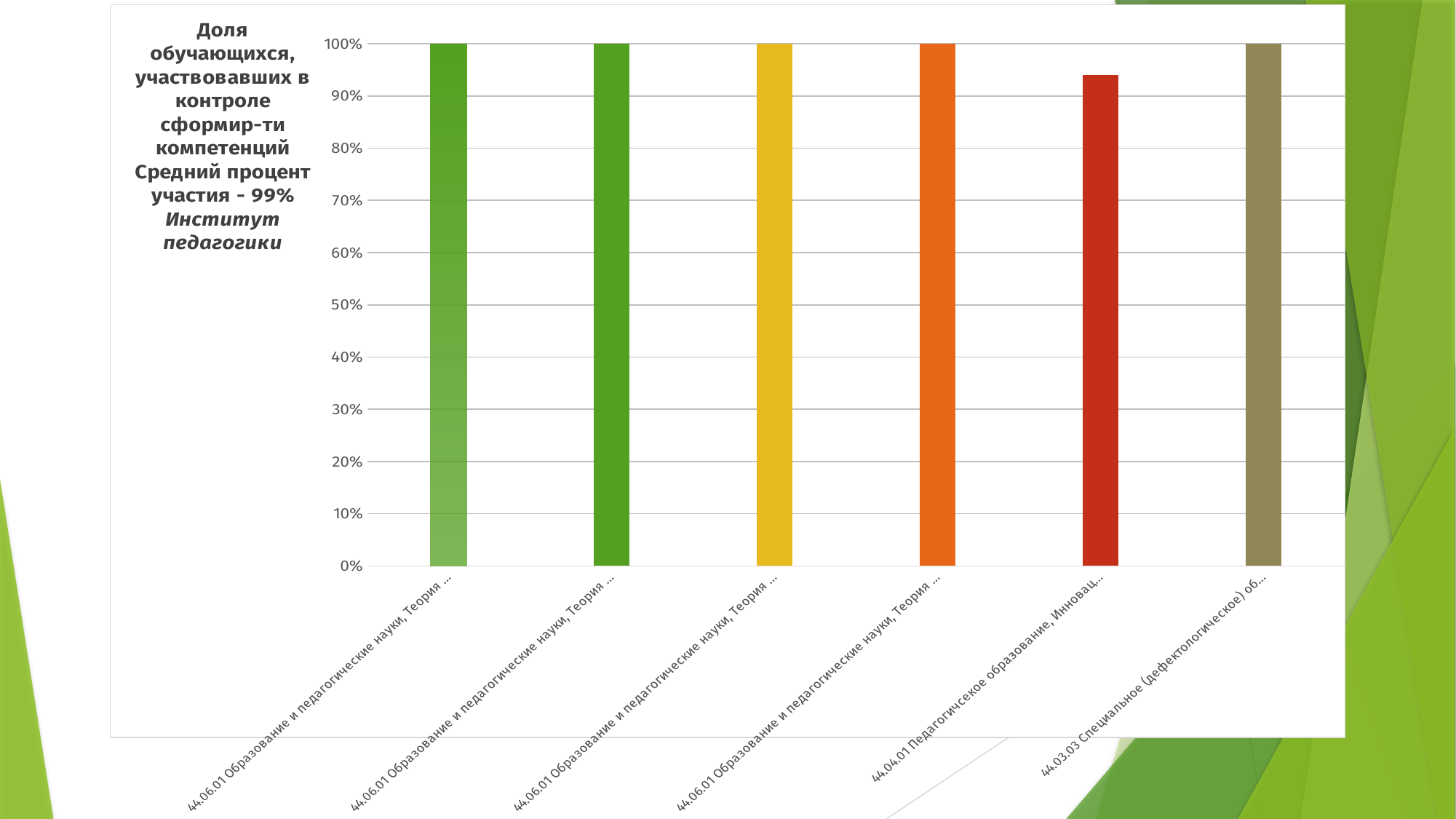

### Chart

| Category | Доля студентов, прошедших тестирование |
|---|---|
| 44.06.01 Образование и педагогические науки, Теория и методика профессионального образования, А-ТиМПО-2 | 1.0 |
| 44.06.01 Образование и педагогические науки, Теория и методика профессионального образования, А-ТиМПО-2 | 1.0 |
| 44.06.01 Образование и педагогические науки, Теория и методика профессионального образования, Аз-ТиМПО-2 | 1.0 |
| 44.06.01 Образование и педагогические науки, Теория и методика профессионального образования, Аз-ТиМПО-2 | 1.0 |
| 44.04.01 Педагогичсекое образование, Инновационная начальная школа, Мз-ПИНШ-31 | 0.94 |
| 44.03.03 Специальное (дефектологическое) образование, Логопедия, Мз-СДО-31 | 1.0 |